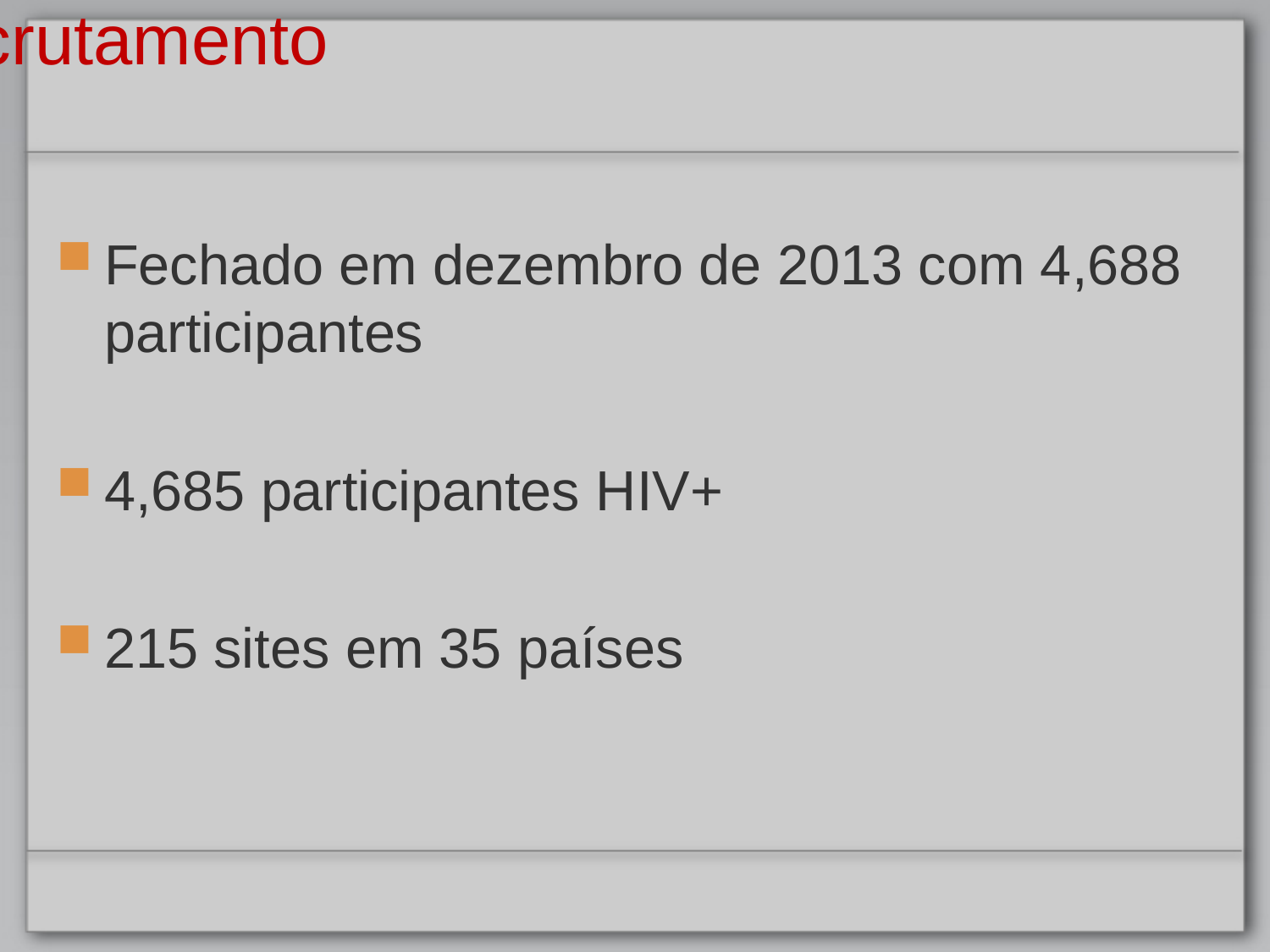

# START recrutamento
Fechado em dezembro de 2013 com 4,688 participantes

4,685 participantes HIV+

215 sites em 35 países